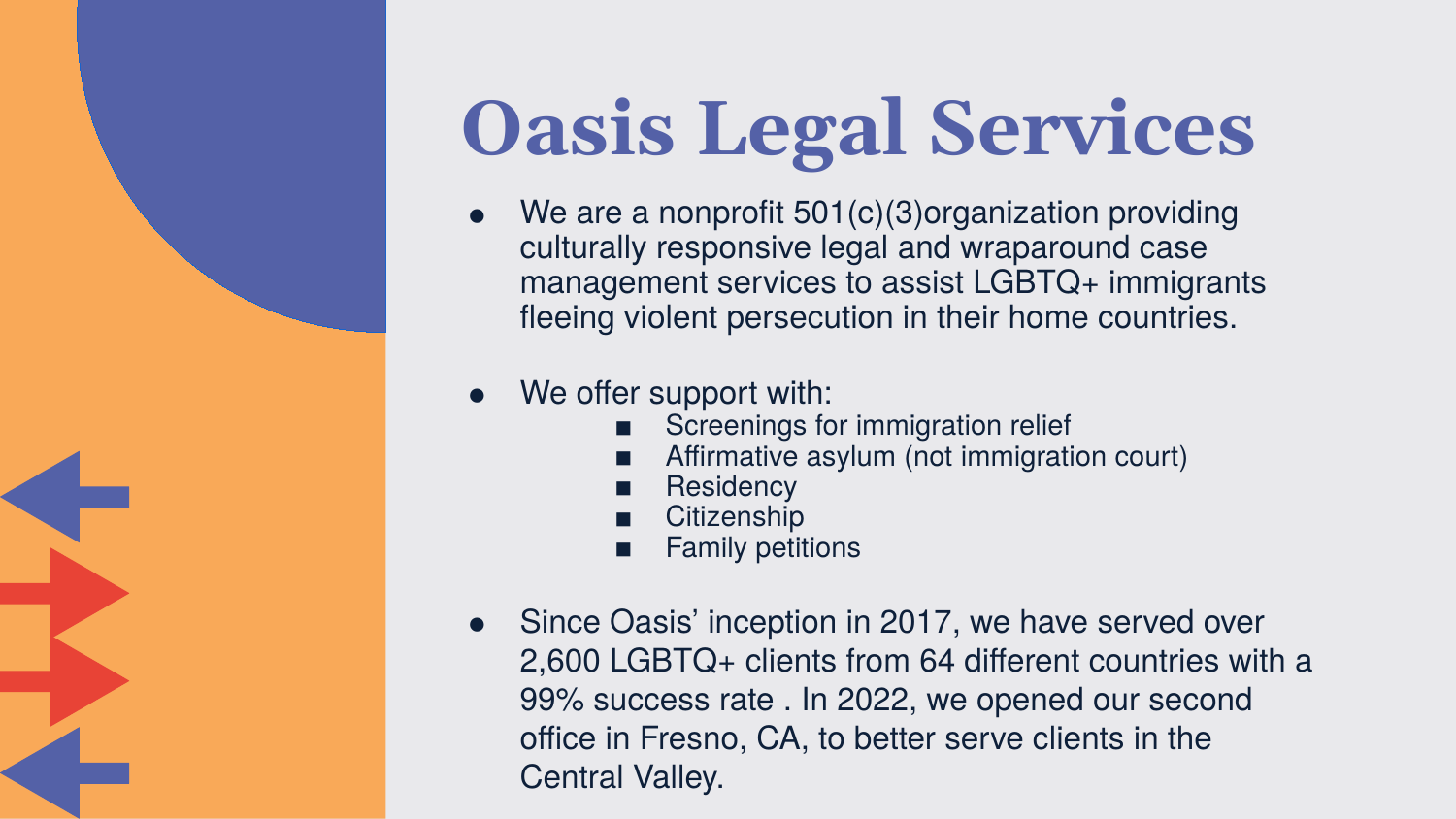

# Oasis Legal Services

We are a nonprofit 501(c)(3)organization providing culturally responsive legal and wraparound case management services to assist LGBTQ+ immigrants fleeing violent persecution in their home countries.

We offer support with:
Screenings for immigration relief
Affirmative asylum (not immigration court)
Residency
Citizenship
Family petitions

Since Oasis’ inception in 2017, we have served over 2,600 LGBTQ+ clients from 64 different countries with a 99% success rate . In 2022, we opened our second office in Fresno, CA, to better serve clients in the Central Valley.